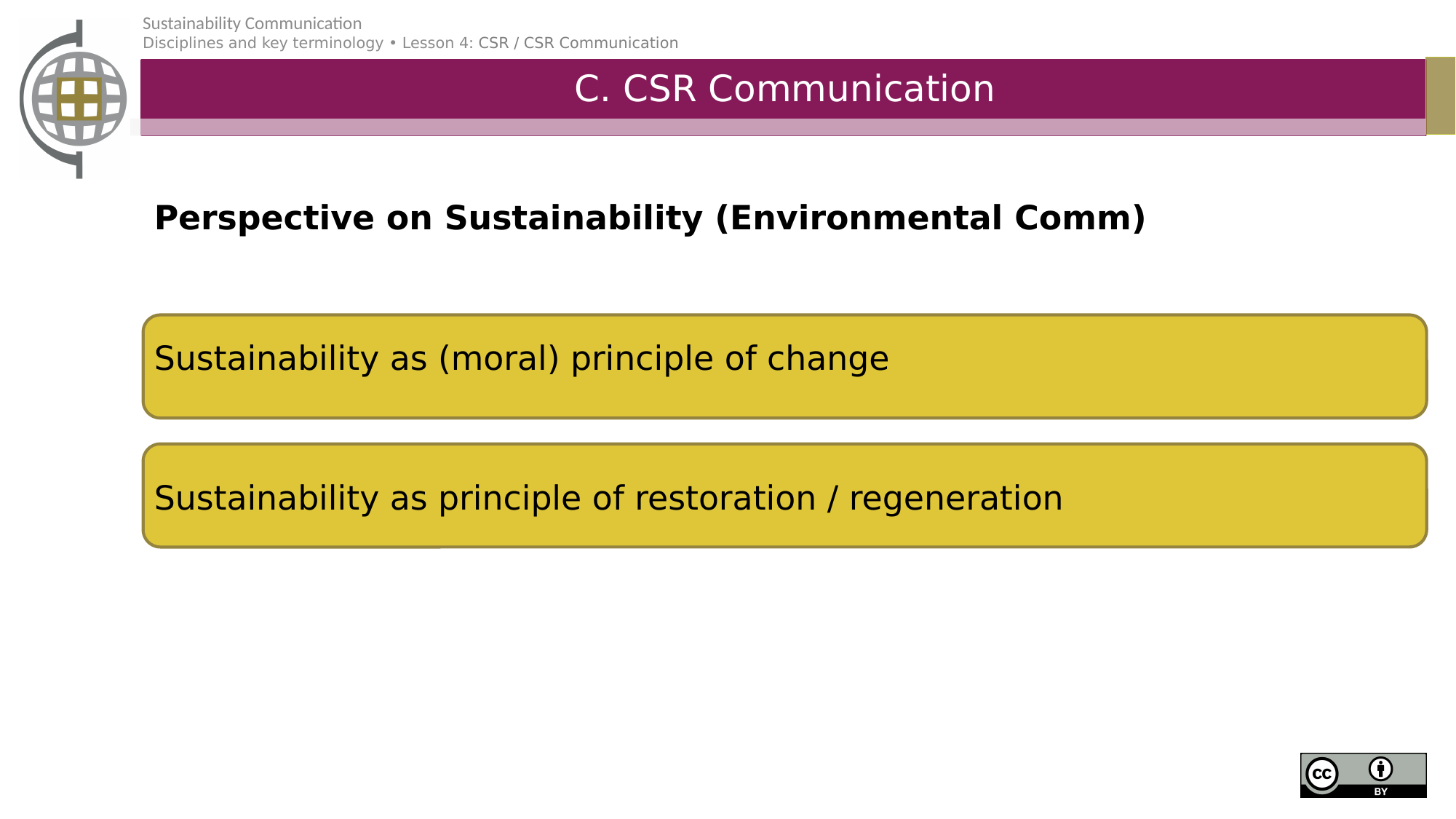

# C. CSR Communication
Perspective on Sustainability (Environmental Comm)

Sustainability as (moral) principle of change

Sustainability as principle of restoration / regeneration